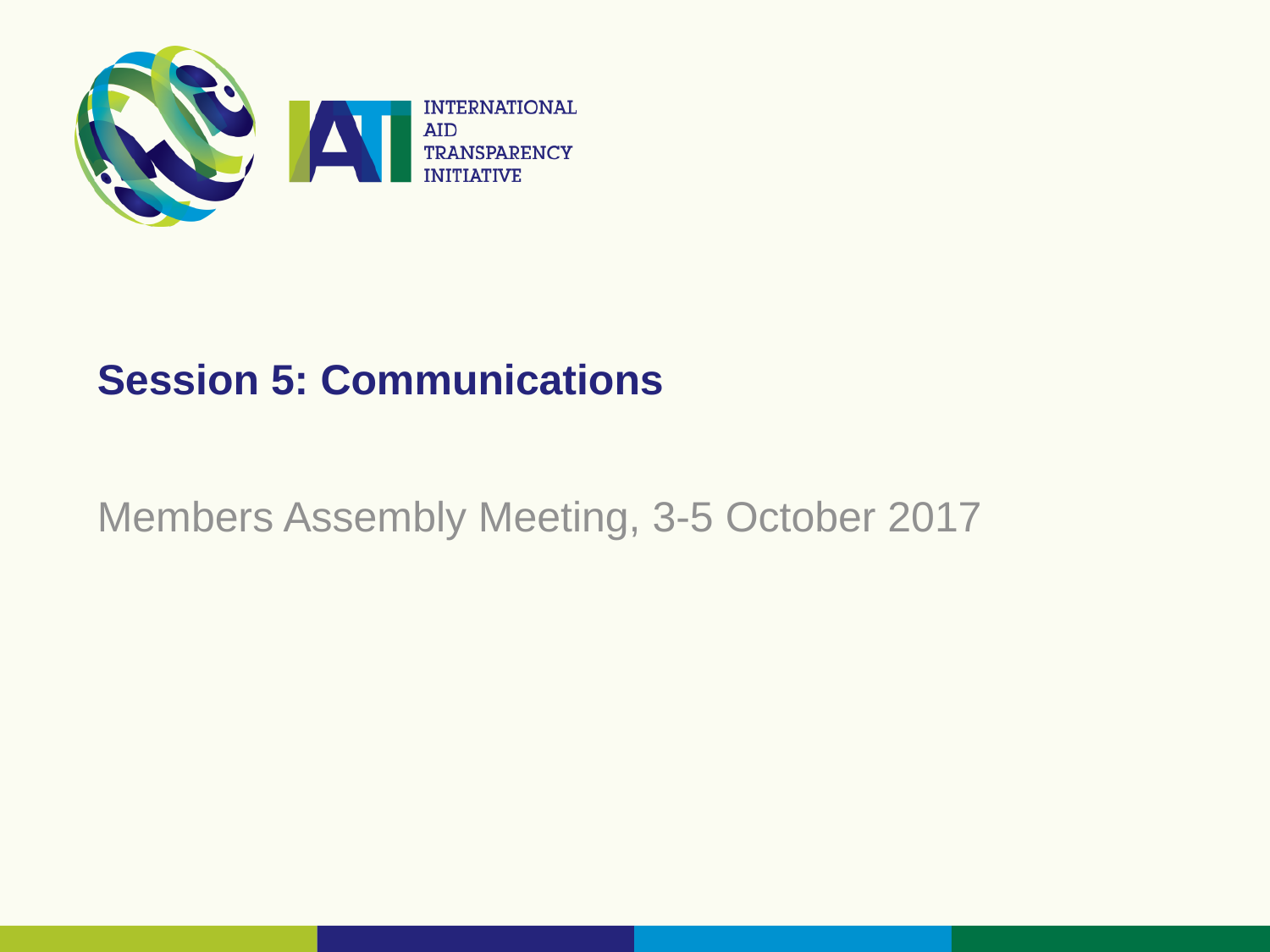

Session 5: Communications

Members Assembly Meeting, 3-5 October 2017